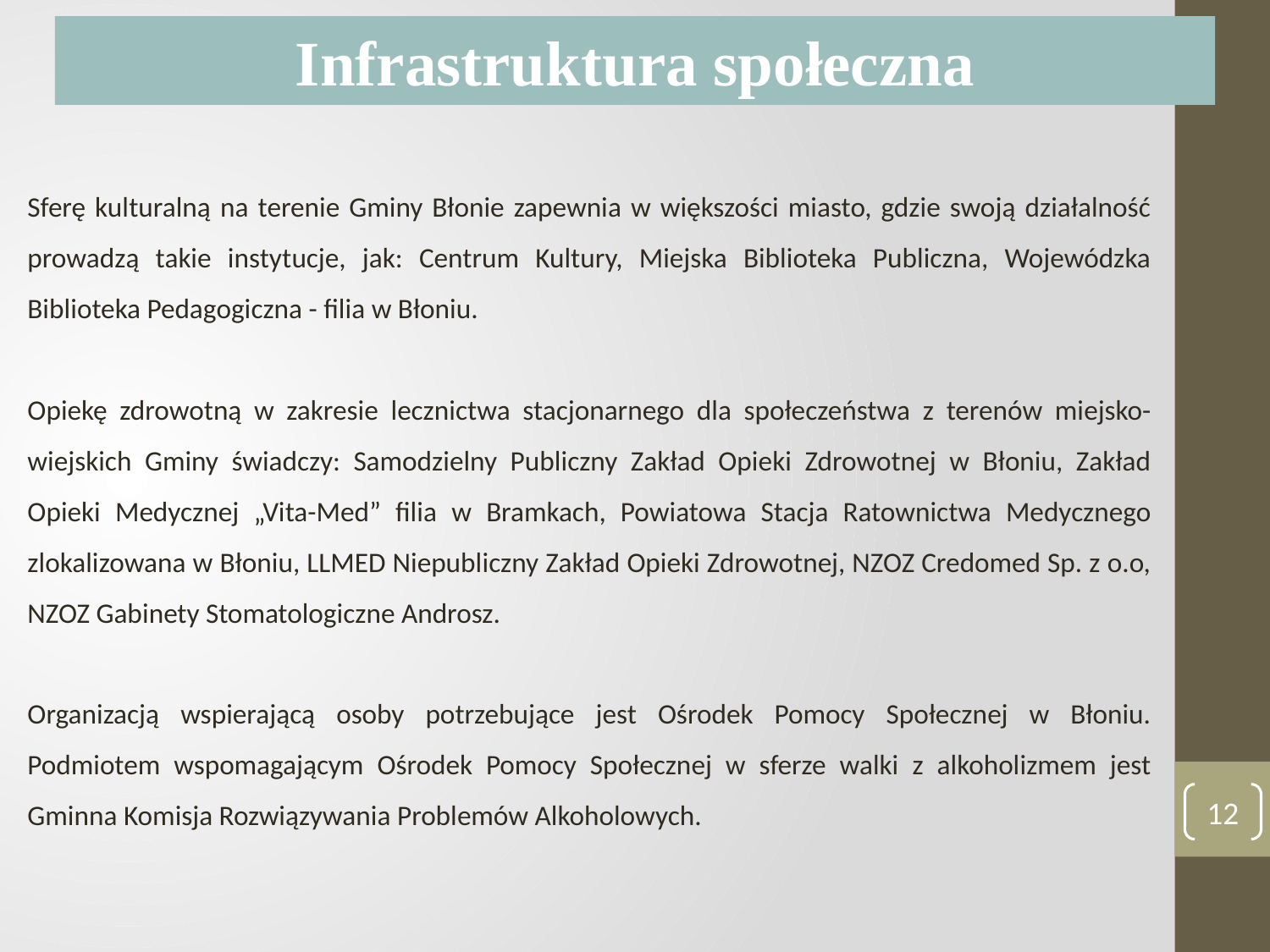

Infrastruktura społeczna
Sferę kulturalną na terenie Gminy Błonie zapewnia w większości miasto, gdzie swoją działalność prowadzą takie instytucje, jak: Centrum Kultury, Miejska Biblioteka Publiczna, Wojewódzka Biblioteka Pedagogiczna - filia w Błoniu.

Opiekę zdrowotną w zakresie lecznictwa stacjonarnego dla społeczeństwa z terenów miejsko-wiejskich Gminy świadczy: Samodzielny Publiczny Zakład Opieki Zdrowotnej w Błoniu, Zakład Opieki Medycznej „Vita-Med” filia w Bramkach, Powiatowa Stacja Ratownictwa Medycznego zlokalizowana w Błoniu, LLMED Niepubliczny Zakład Opieki Zdrowotnej, NZOZ Credomed Sp. z o.o, NZOZ Gabinety Stomatologiczne Androsz.

Organizacją wspierającą osoby potrzebujące jest Ośrodek Pomocy Społecznej w Błoniu. Podmiotem wspomagającym Ośrodek Pomocy Społecznej w sferze walki z alkoholizmem jest Gminna Komisja Rozwiązywania Problemów Alkoholowych.
12